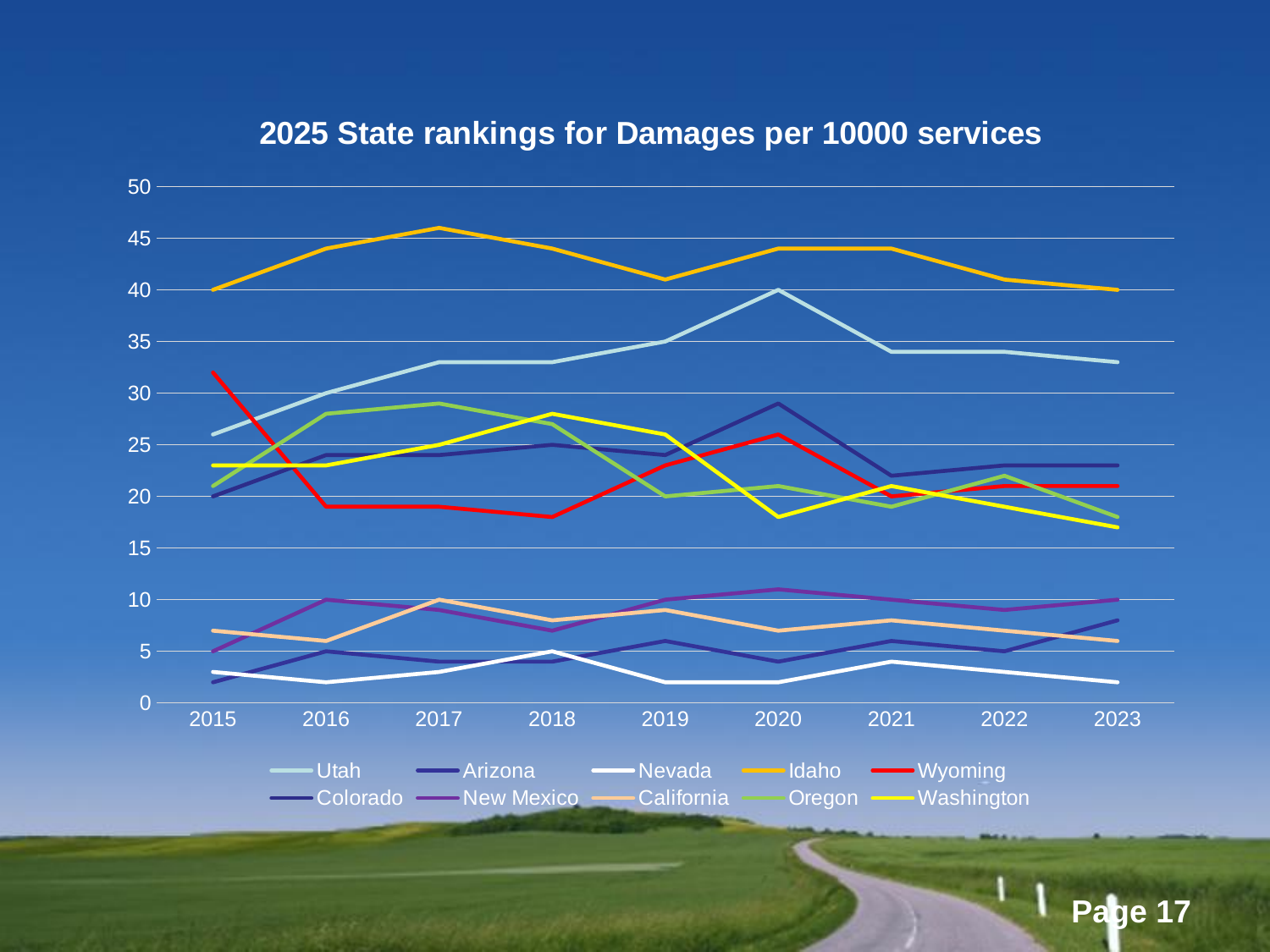

### Chart: 2025 State rankings for Damages per 10000 services

| Category | Utah | Arizona | Nevada | Idaho | Wyoming | Colorado | New Mexico | California | Oregon | Washington |
|---|---|---|---|---|---|---|---|---|---|---|
| 2015 | 26.0 | 2.0 | 3.0 | 40.0 | 32.0 | 20.0 | 5.0 | 7.0 | 21.0 | 23.0 |
| 2016 | 30.0 | 5.0 | 2.0 | 44.0 | 19.0 | 24.0 | 10.0 | 6.0 | 28.0 | 23.0 |
| 2017 | 33.0 | 4.0 | 3.0 | 46.0 | 19.0 | 24.0 | 9.0 | 10.0 | 29.0 | 25.0 |
| 2018 | 33.0 | 4.0 | 5.0 | 44.0 | 18.0 | 25.0 | 7.0 | 8.0 | 27.0 | 28.0 |
| 2019 | 35.0 | 6.0 | 2.0 | 41.0 | 23.0 | 24.0 | 10.0 | 9.0 | 20.0 | 26.0 |
| 2020 | 40.0 | 4.0 | 2.0 | 44.0 | 26.0 | 29.0 | 11.0 | 7.0 | 21.0 | 18.0 |
| 2021 | 34.0 | 6.0 | 4.0 | 44.0 | 20.0 | 22.0 | 10.0 | 8.0 | 19.0 | 21.0 |
| 2022 | 34.0 | 5.0 | 3.0 | 41.0 | 21.0 | 23.0 | 9.0 | 7.0 | 22.0 | 19.0 |
| 2023 | 33.0 | 8.0 | 2.0 | 40.0 | 21.0 | 23.0 | 10.0 | 6.0 | 18.0 | 17.0 |